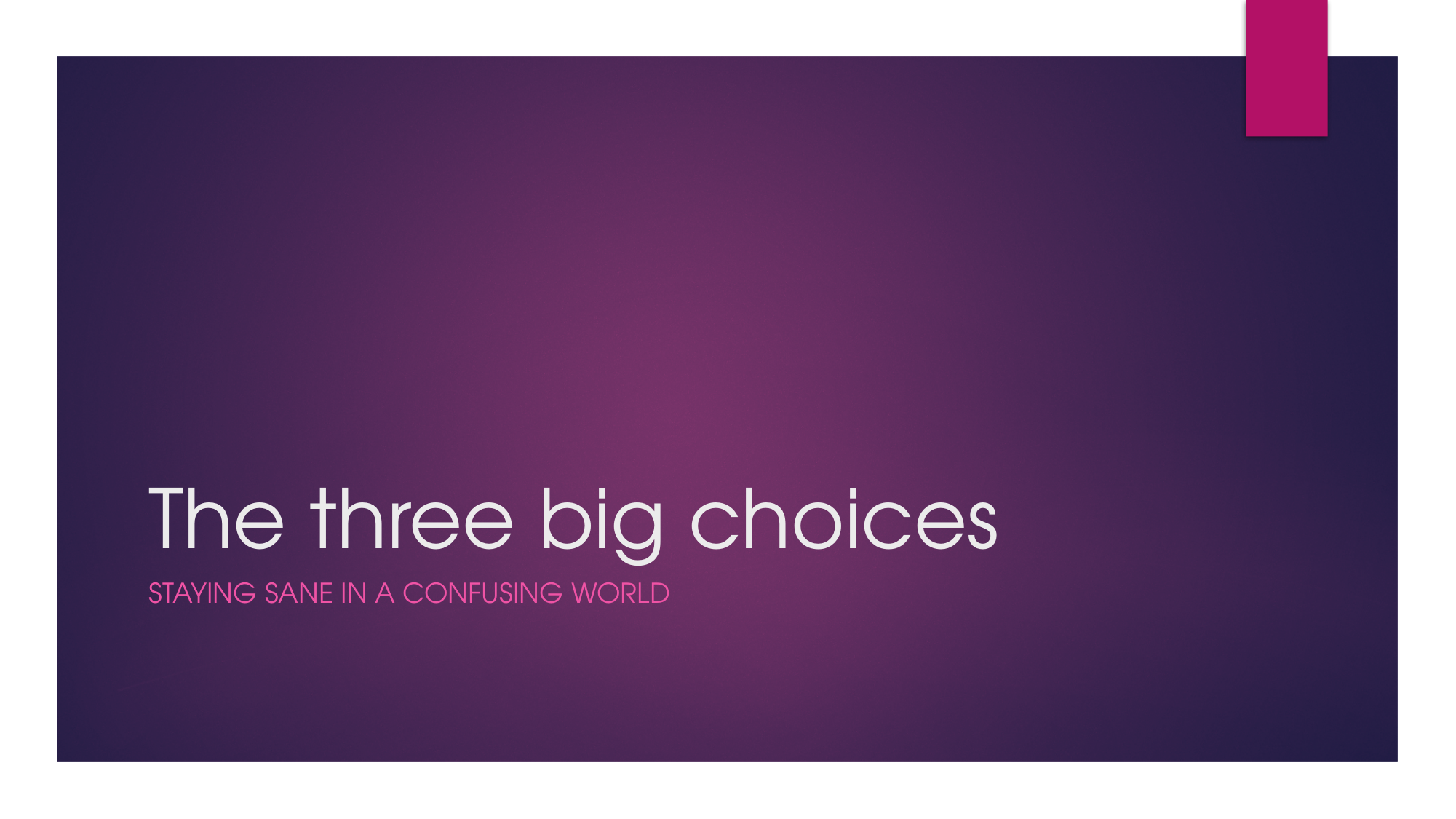

# The three big choices
Staying sane in a confusing world